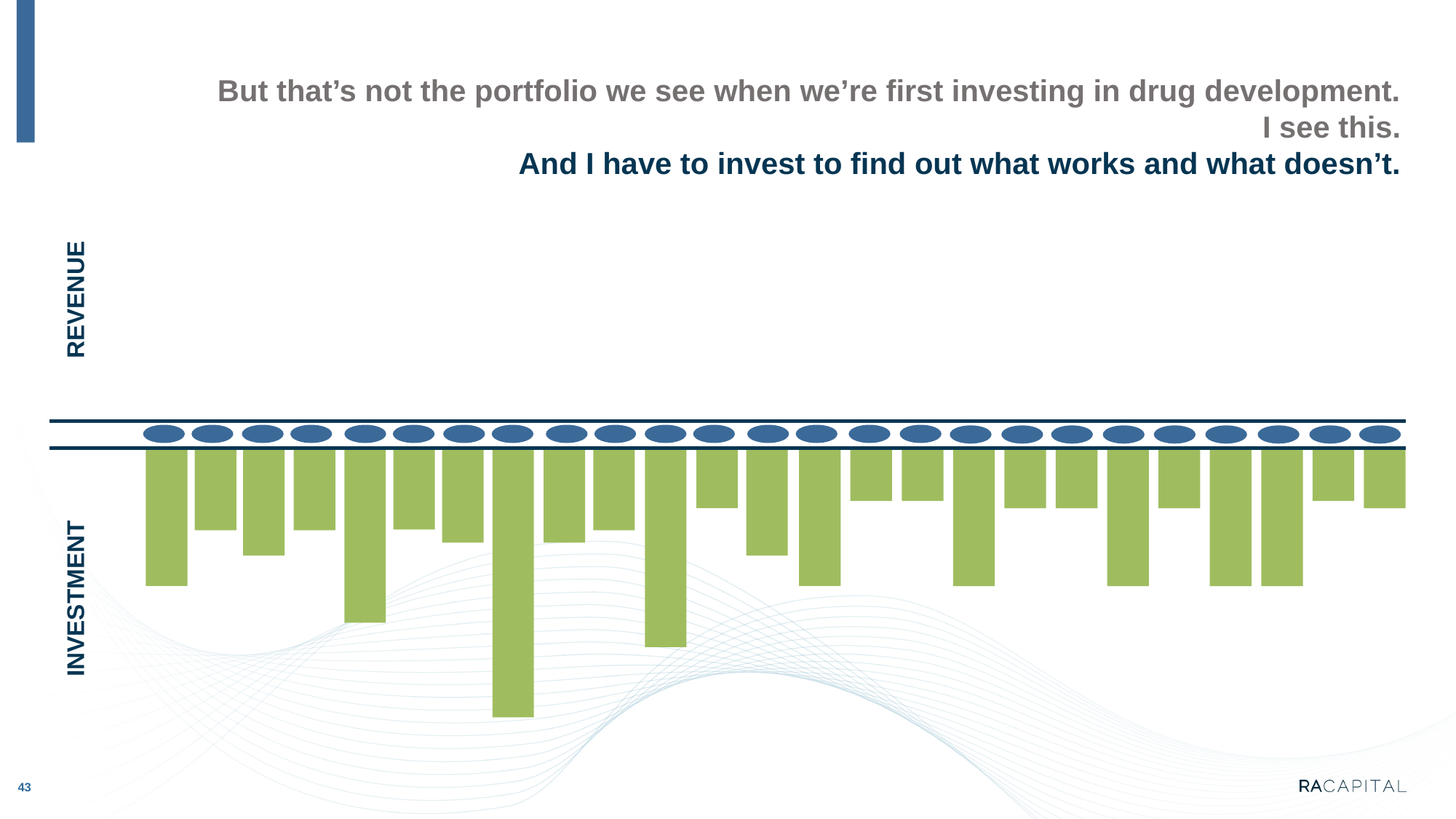

But that’s not the portfolio we see when we’re first investing in drug development.
I see this.
And I have to invest to find out what works and what doesn’t.
REVENUE

INVESTMENT